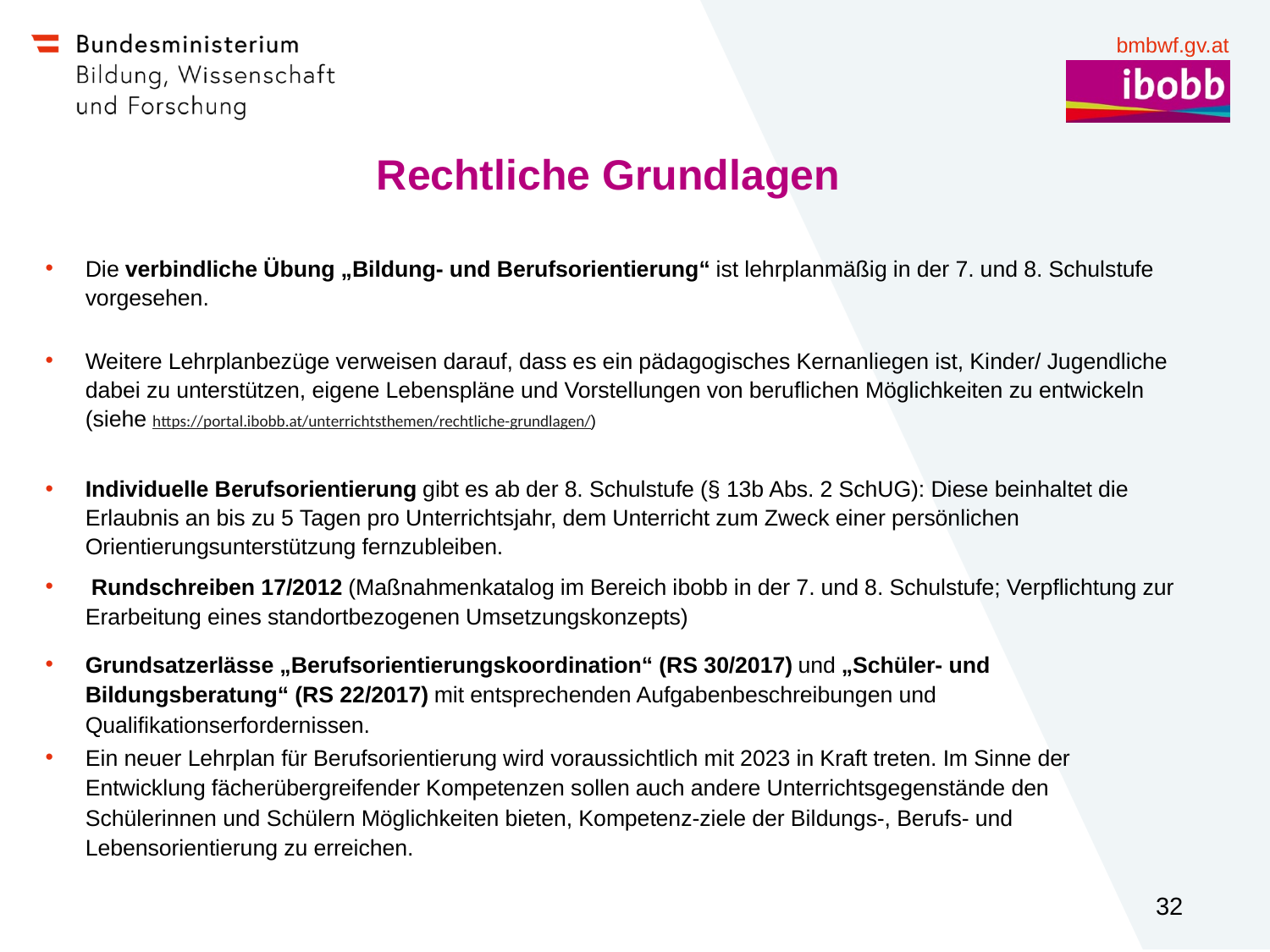

# Rechtliche Grundlagen

Die verbindliche Übung „Bildung- und Berufsorientierung“ ist lehrplanmäßig in der 7. und 8. Schulstufe vorgesehen.

Weitere Lehrplanbezüge verweisen darauf, dass es ein pädagogisches Kernanliegen ist, Kinder/ Jugendliche dabei zu unterstützen, eigene Lebenspläne und Vorstellungen von beruflichen Möglichkeiten zu entwickeln (siehe https://portal.ibobb.at/unterrichtsthemen/rechtliche-grundlagen/)

Individuelle Berufsorientierung gibt es ab der 8. Schulstufe (§ 13b Abs. 2 SchUG): Diese beinhaltet die Erlaubnis an bis zu 5 Tagen pro Unterrichtsjahr, dem Unterricht zum Zweck einer persönlichen Orientierungsunterstützung fernzubleiben.
 Rundschreiben 17/2012 (Maßnahmenkatalog im Bereich ibobb in der 7. und 8. Schulstufe; Verpflichtung zur Erarbeitung eines standortbezogenen Umsetzungskonzepts)
Grundsatzerlässe „Berufsorientierungskoordination“ (RS 30/2017) und „Schüler- und Bildungsberatung“ (RS 22/2017) mit entsprechenden Aufgabenbeschreibungen und Qualifikationserfordernissen.
Ein neuer Lehrplan für Berufsorientierung wird voraussichtlich mit 2023 in Kraft treten. Im Sinne der Entwicklung fächerübergreifender Kompetenzen sollen auch andere Unterrichtsgegenstände den Schülerinnen und Schülern Möglichkeiten bieten, Kompetenz-ziele der Bildungs-, Berufs- und Lebensorientierung zu erreichen.

32